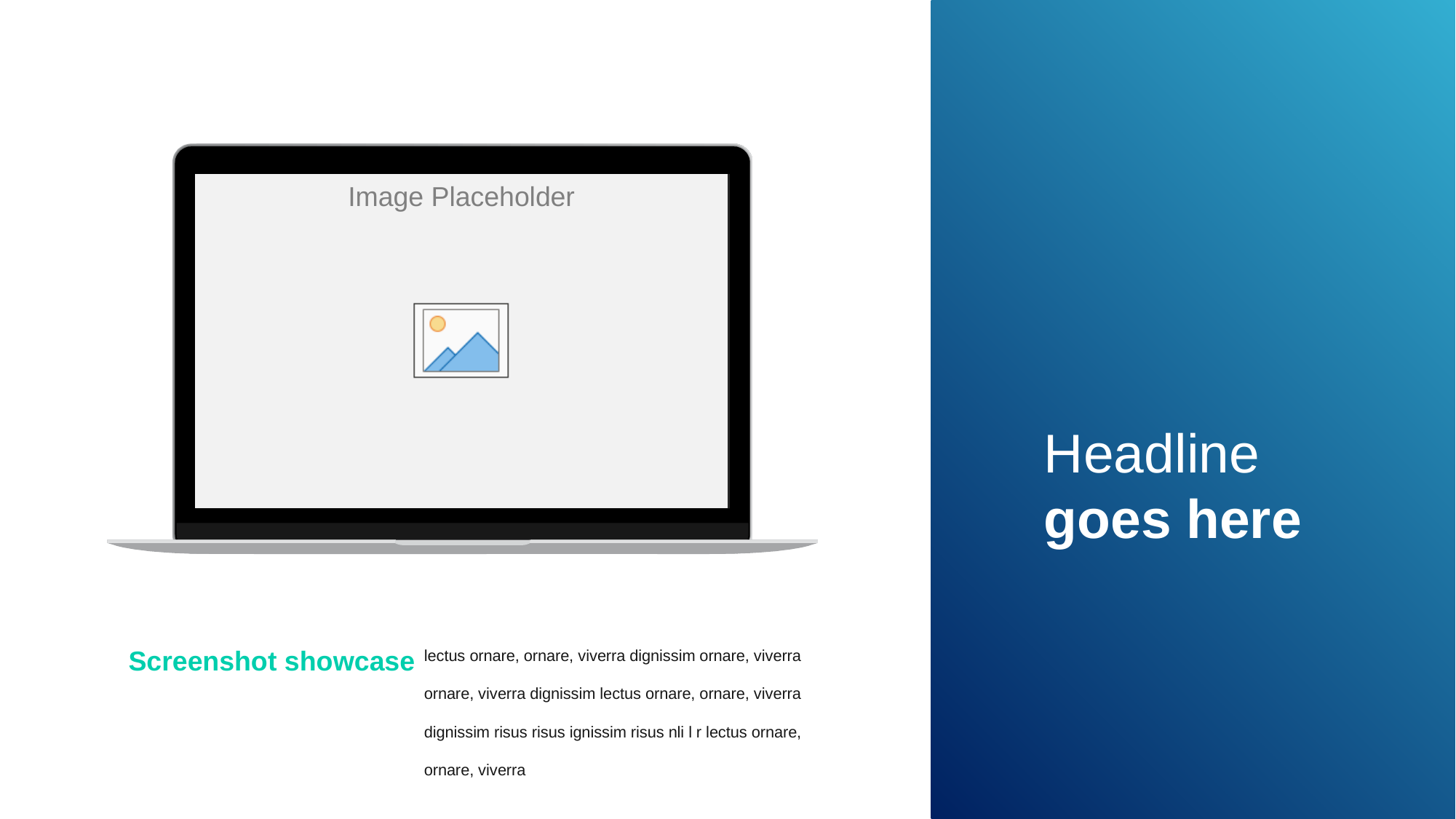

Headline
goes here
lectus ornare, ornare, viverra dignissim ornare, viverra ornare, viverra dignissim lectus ornare, ornare, viverra dignissim risus risus ignissim risus nli l r lectus ornare, ornare, viverra
Screenshot showcase